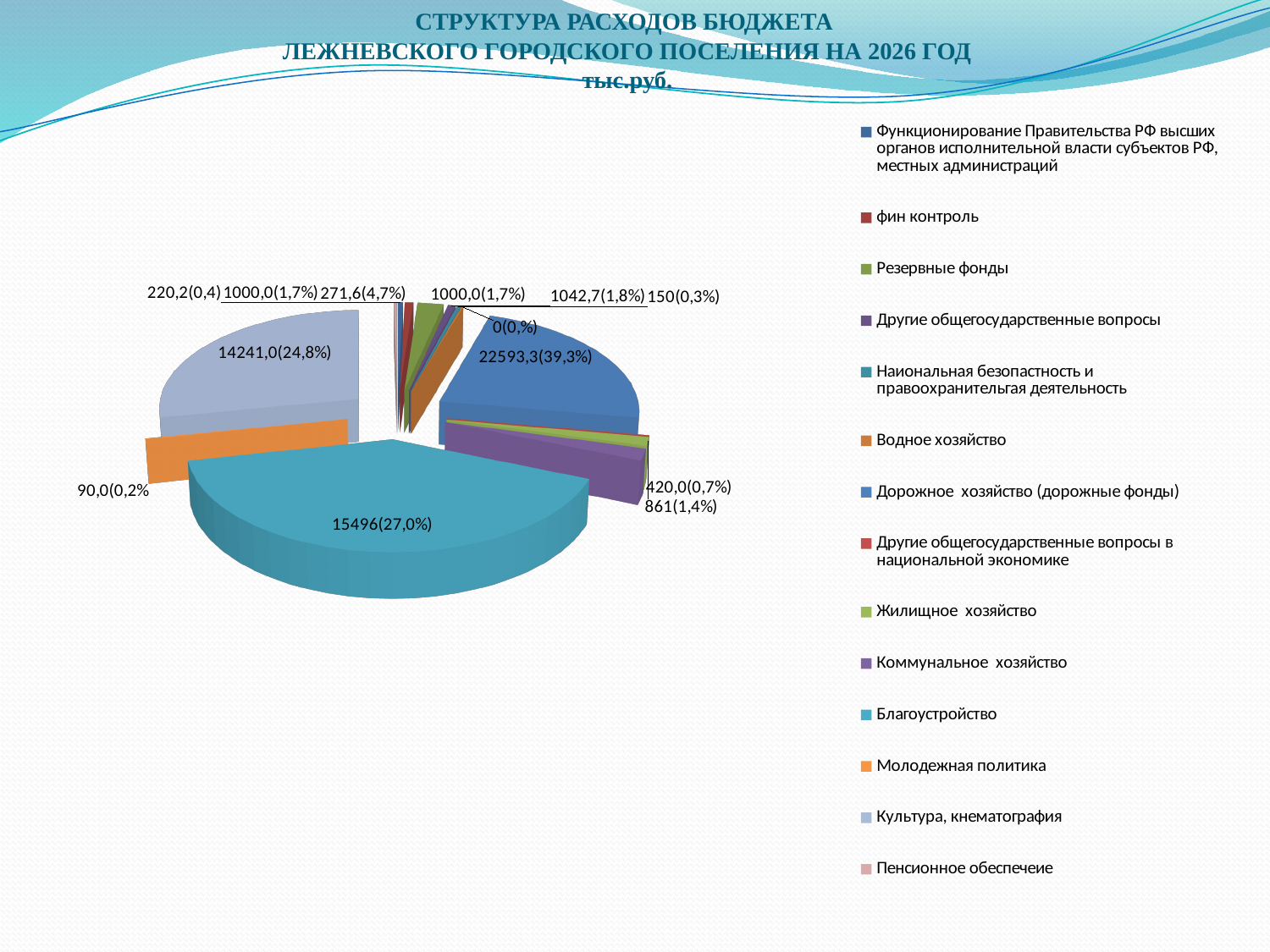

# СТРУКТУРА РАСХОДОВ БЮДЖЕТА ЛЕЖНЕВСКОГО ГОРОДСКОГО ПОСЕЛЕНИЯ НА 2026 ГОД тыс.руб.

[unsupported chart]